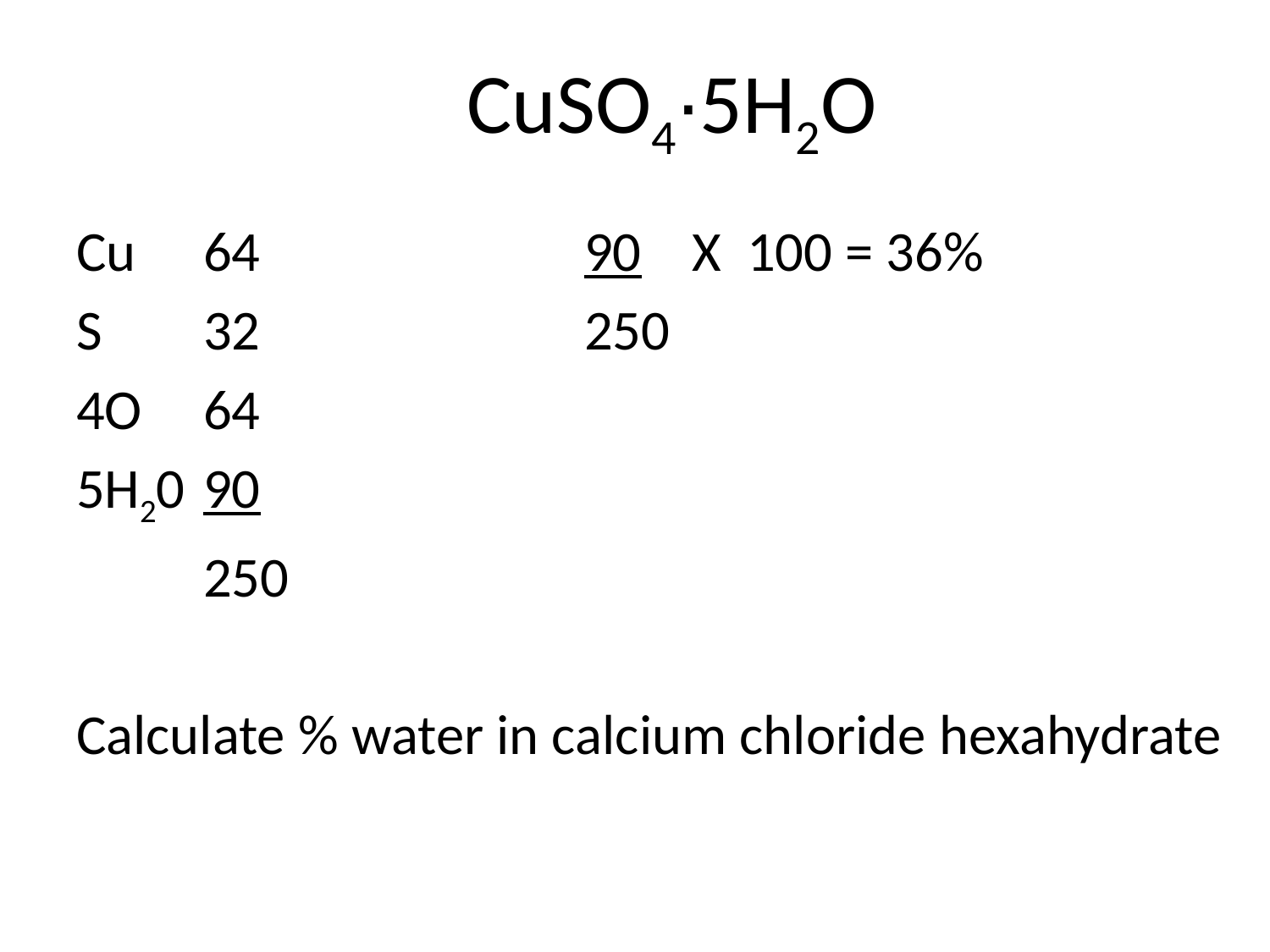

CuSO4∙5H2O

Cu	64			90    X  100 = 36%
S	32			250
4O	64
5H20	90
	250

Calculate % water in calcium chloride hexahydrate